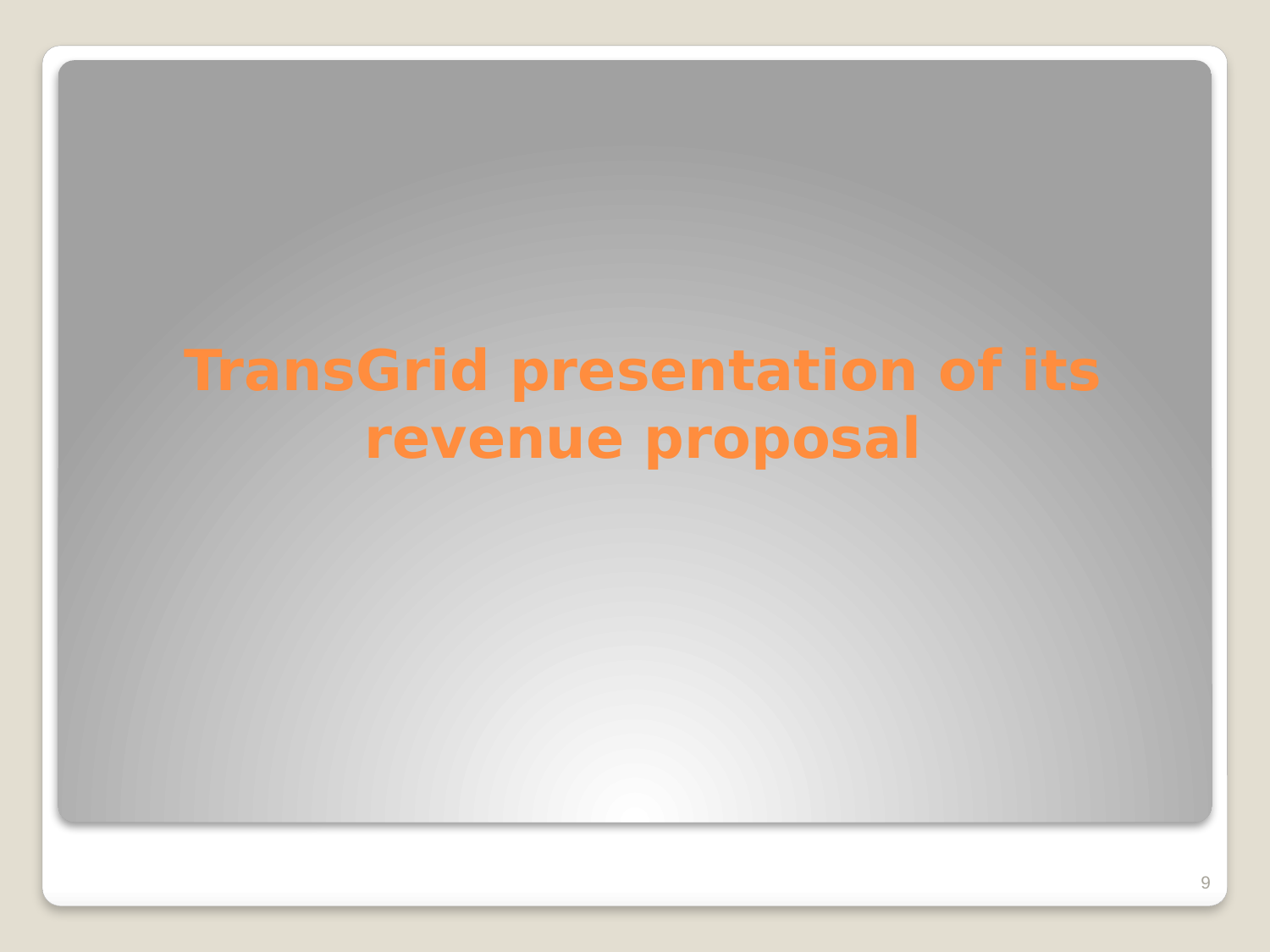

# TransGrid presentation of its revenue proposal
9